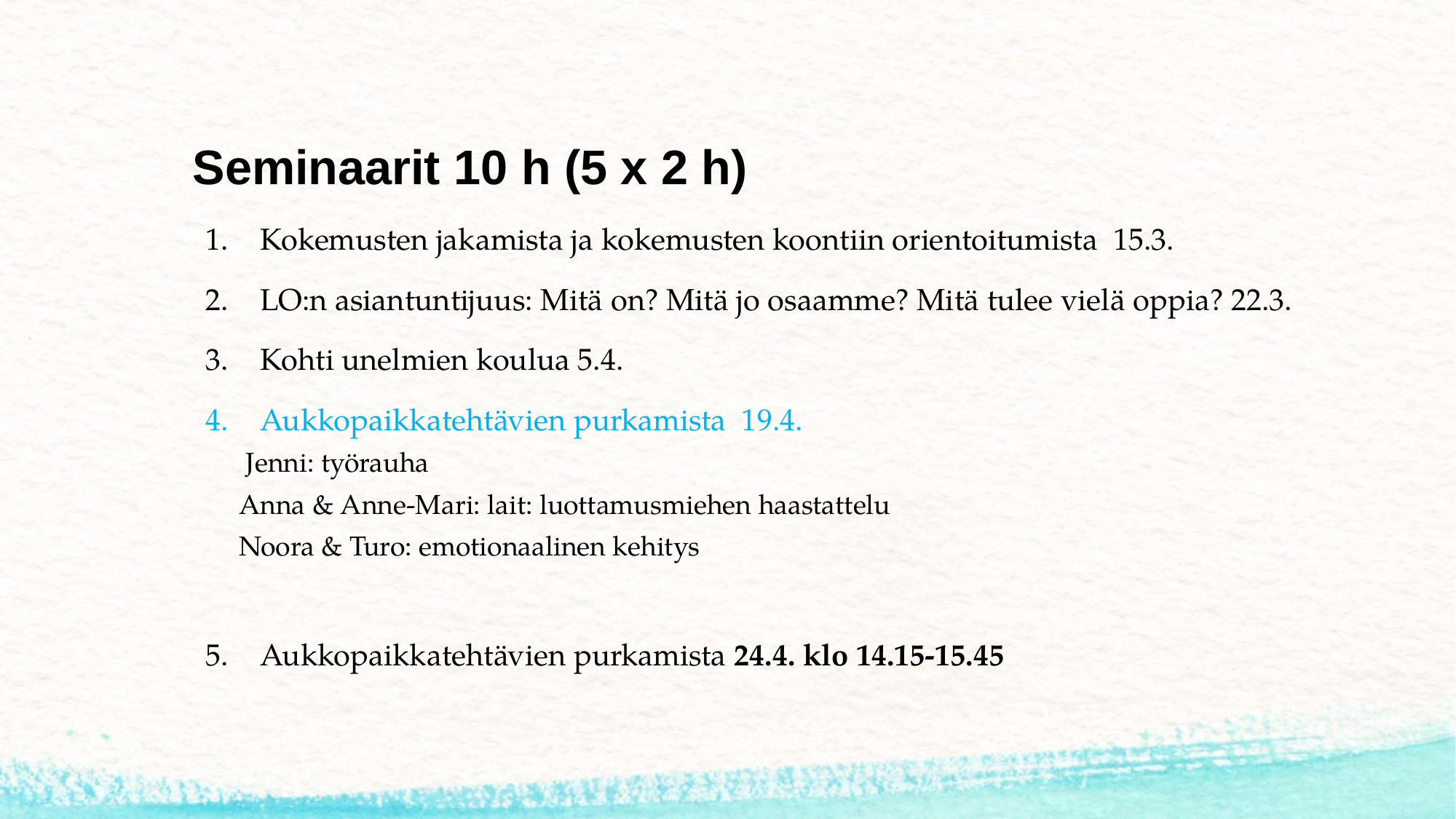

# Seminaarit 10 h (5 x 2 h)
Kokemusten jakamista ja kokemusten koontiin orientoitumista  15.3.
LO:n asiantuntijuus: Mitä on? Mitä jo osaamme? Mitä tulee vielä oppia? 22.3.
Kohti unelmien koulua 5.4.
Aukkopaikkatehtävien purkamista  19.4.
 Jenni: työrauha
Anna & Anne-Mari: lait: luottamusmiehen haastattelu
Noora & Turo: emotionaalinen kehitys

Aukkopaikkatehtävien purkamista 24.4. klo 14.15-15.45